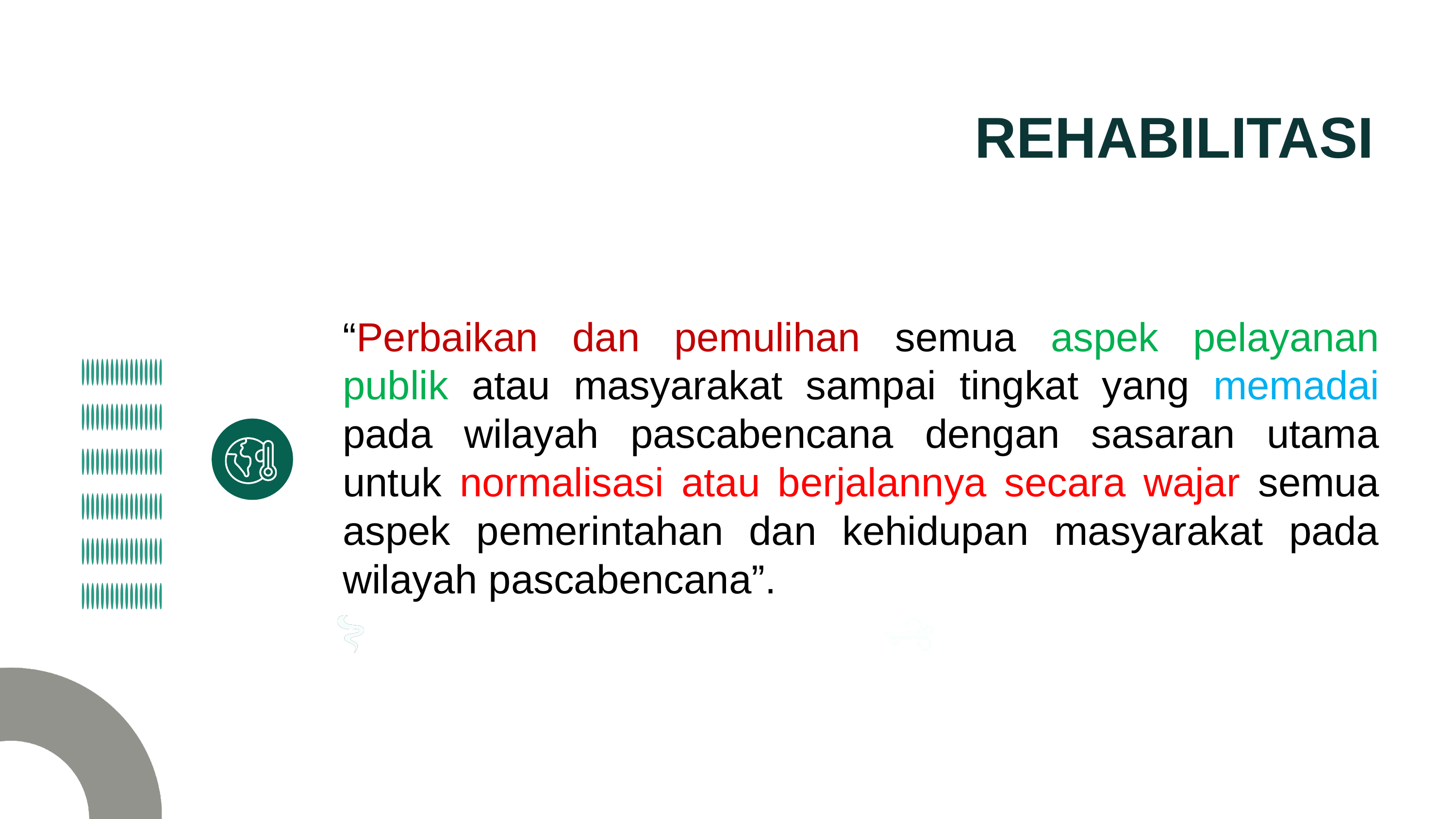

REHABILITASI
“Perbaikan dan pemulihan semua aspek pelayanan publik atau masyarakat sampai tingkat yang memadai pada wilayah pascabencana dengan sasaran utama untuk normalisasi atau berjalannya secara wajar semua aspek pemerintahan dan kehidupan masyarakat pada wilayah pascabencana”.